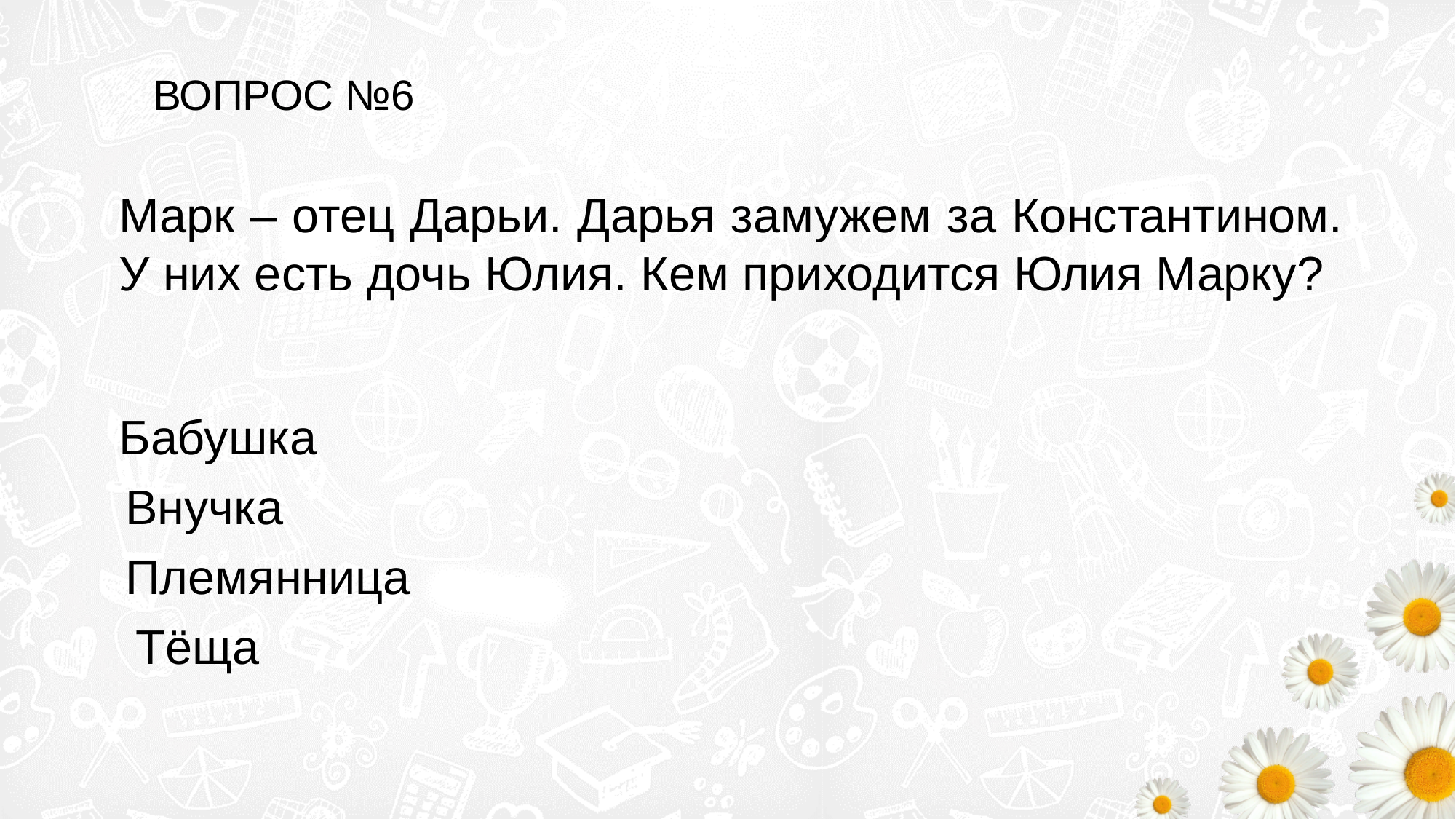

ВОПРОС №6
Марк – отец Дарьи. Дарья замужем за Константином. У них есть дочь Юлия. Кем приходится Юлия Марку?
Бабушка
Внучка
Племянница
Тёща